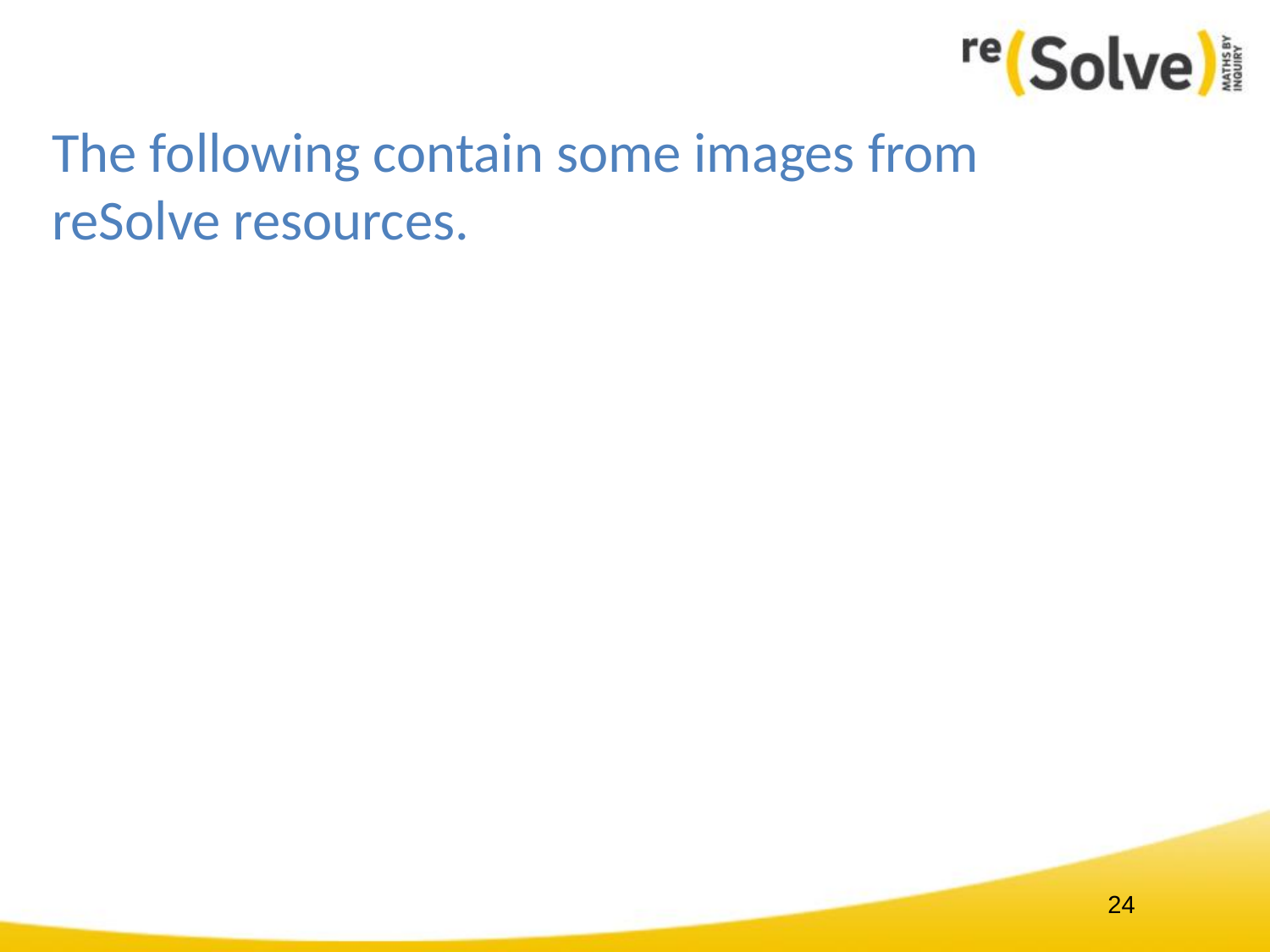

# The following contain some images from reSolve resources.
24